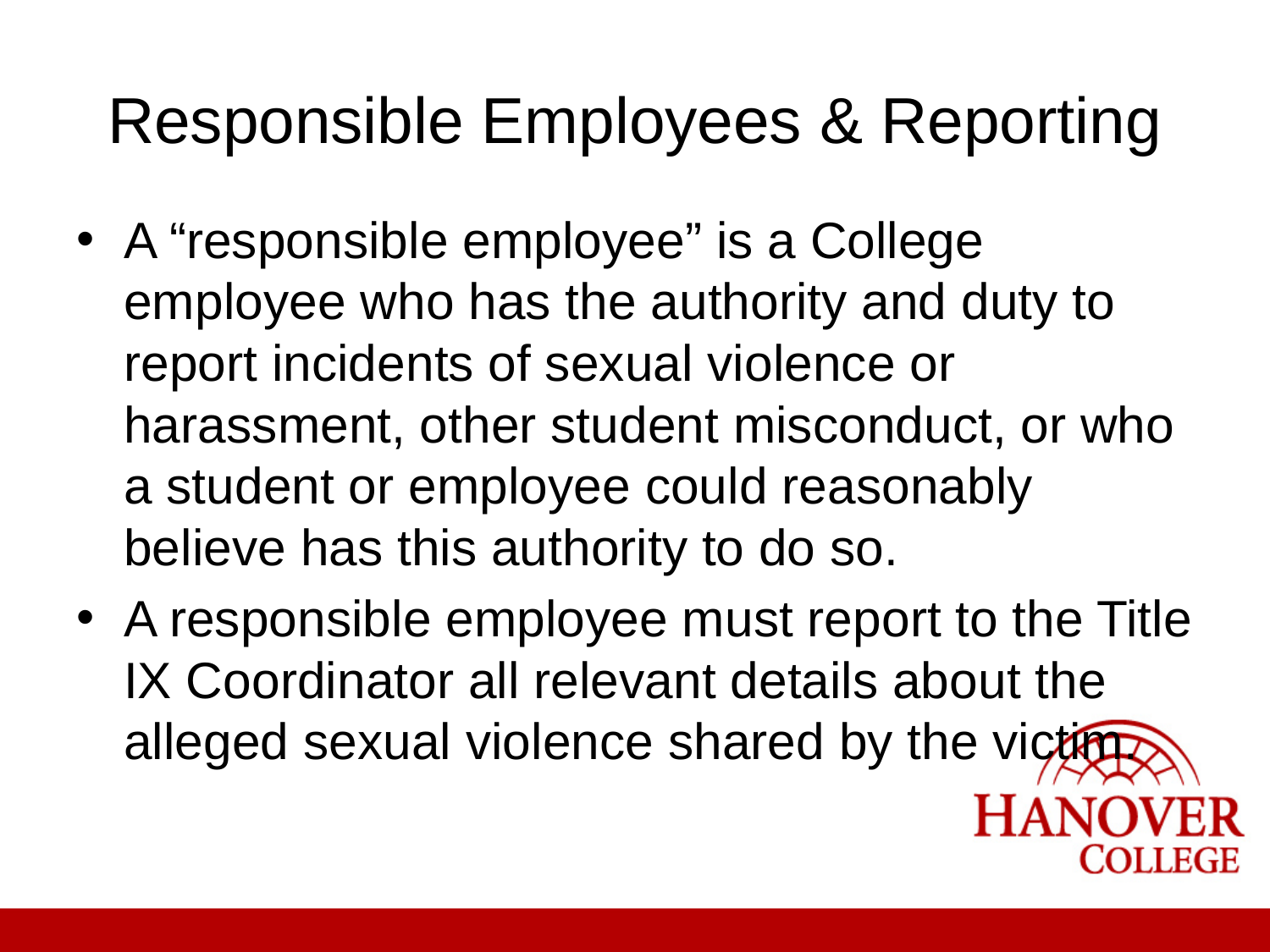

# Responsible Employees & Reporting
A “responsible employee” is a College employee who has the authority and duty to report incidents of sexual violence or harassment, other student misconduct, or who a student or employee could reasonably believe has this authority to do so.
A responsible employee must report to the Title IX Coordinator all relevant details about the alleged sexual violence shared by the victim.